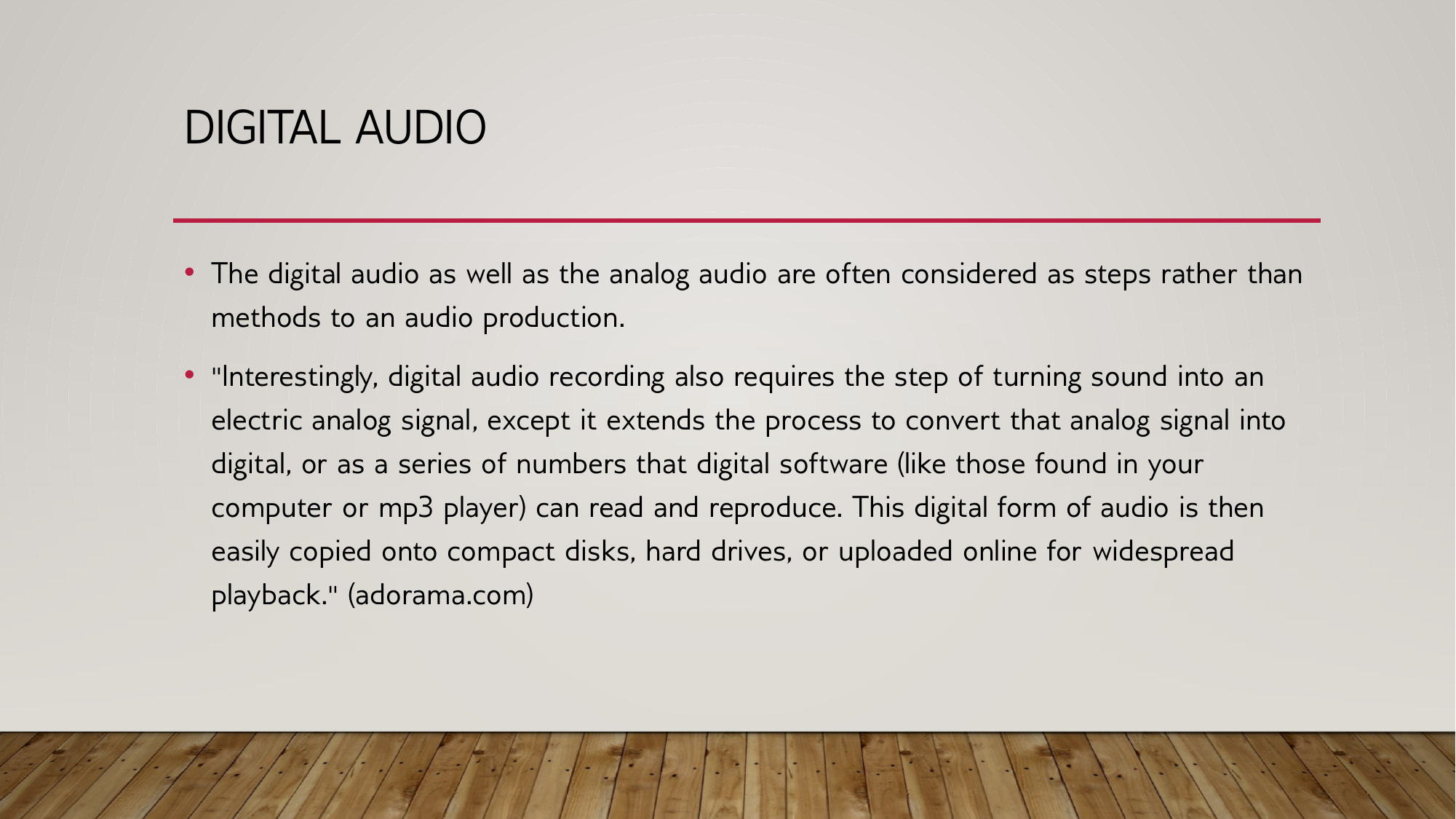

# Digital audio
The digital audio as well as the analog audio are often considered as steps rather than methods to an audio production.
"Interestingly, digital audio recording also requires the step of turning sound into an electric analog signal, except it extends the process to convert that analog signal into digital, or as a series of numbers that digital software (like those found in your computer or mp3 player) can read and reproduce. This digital form of audio is then easily copied onto compact disks, hard drives, or uploaded online for widespread playback." (adorama.com)